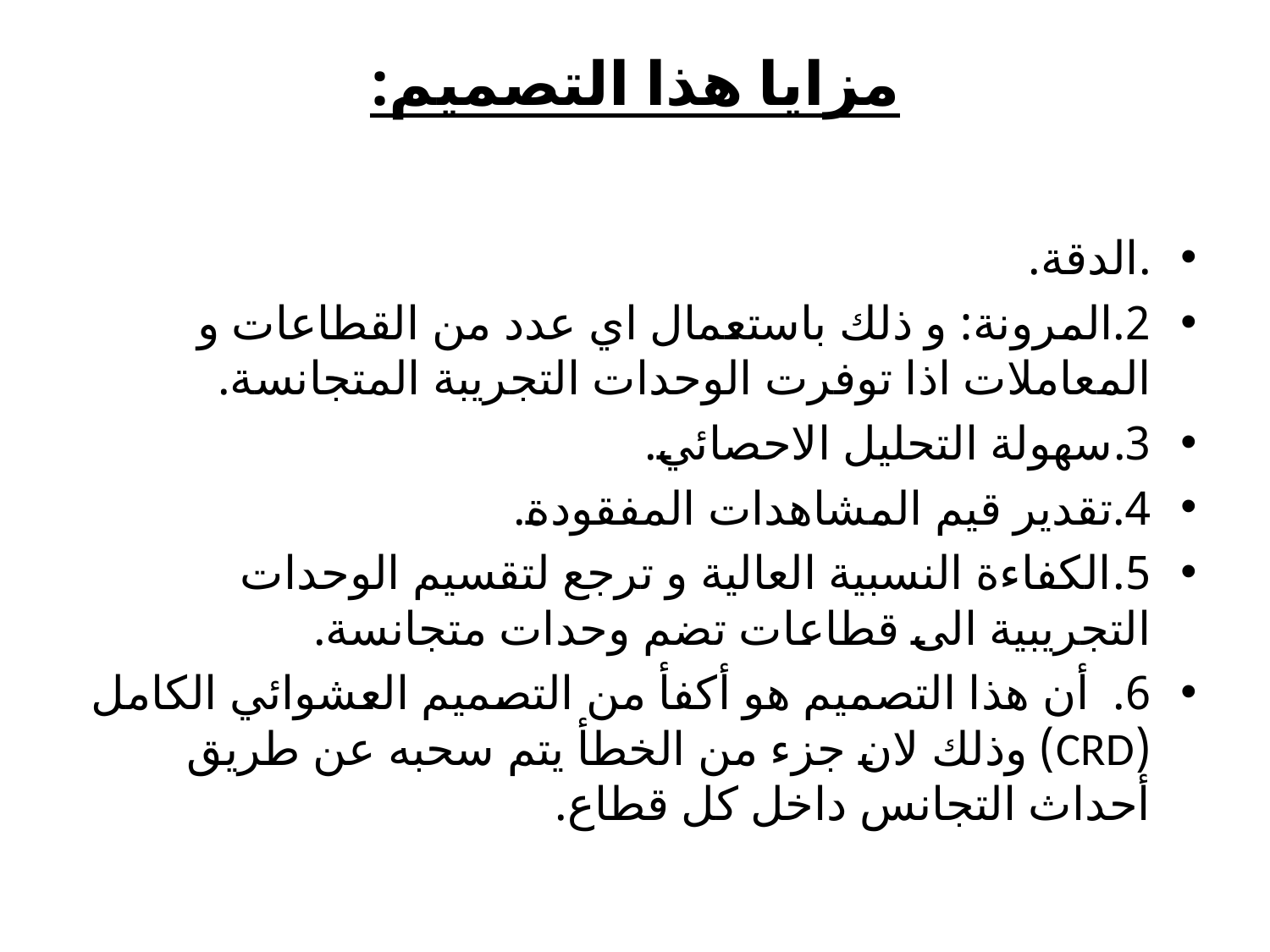

# مزايا هذا التصميم:
.الدقة.
2.المرونة: و ذلك باستعمال اي عدد من القطاعات و المعاملات اذا توفرت الوحدات التجريبة المتجانسة.
3.سهولة التحليل الاحصائي.
4.تقدير قيم المشاهدات المفقودة.
5.الكفاءة النسبية العالية و ترجع لتقسيم الوحدات التجريبية الى قطاعات تضم وحدات متجانسة.
6.  أن هذا التصميم هو أكفأ من التصميم العشوائي الكامل (CRD) وذلك لان جزء من الخطأ يتم سحبه عن طريق أحداث التجانس داخل كل قطاع.